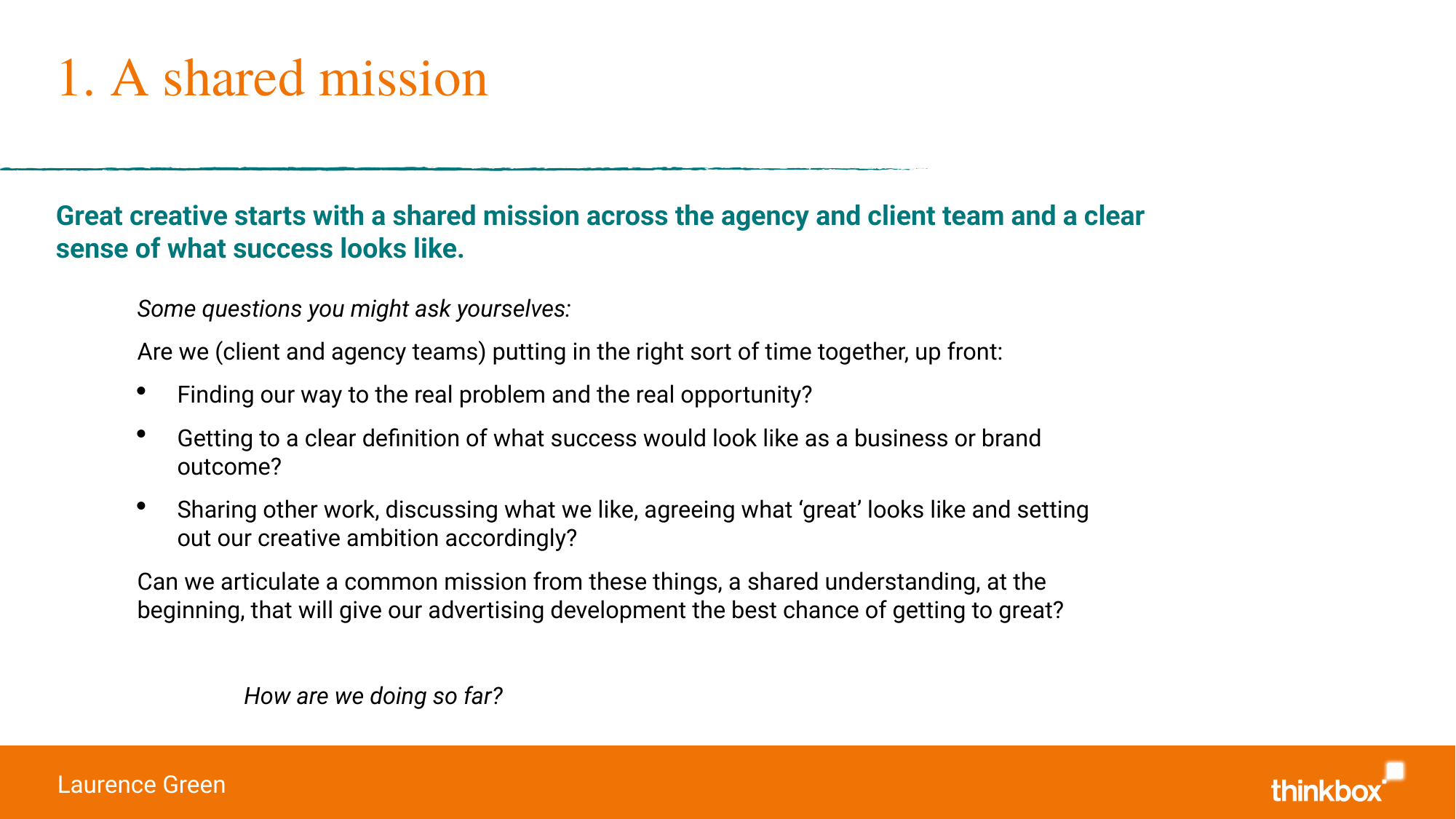

# 1. A shared mission
Great creative starts with a shared mission across the agency and client team and a clear sense of what success looks like.
Some questions you might ask yourselves:
Are we (client and agency teams) putting in the right sort of time together, up front:
Finding our way to the real problem and the real opportunity?
Getting to a clear definition of what success would look like as a business or brand outcome?
Sharing other work, discussing what we like, agreeing what ‘great’ looks like and setting out our creative ambition accordingly?
Can we articulate a common mission from these things, a shared understanding, at the beginning, that will give our advertising development the best chance of getting to great?

						How are we doing so far?